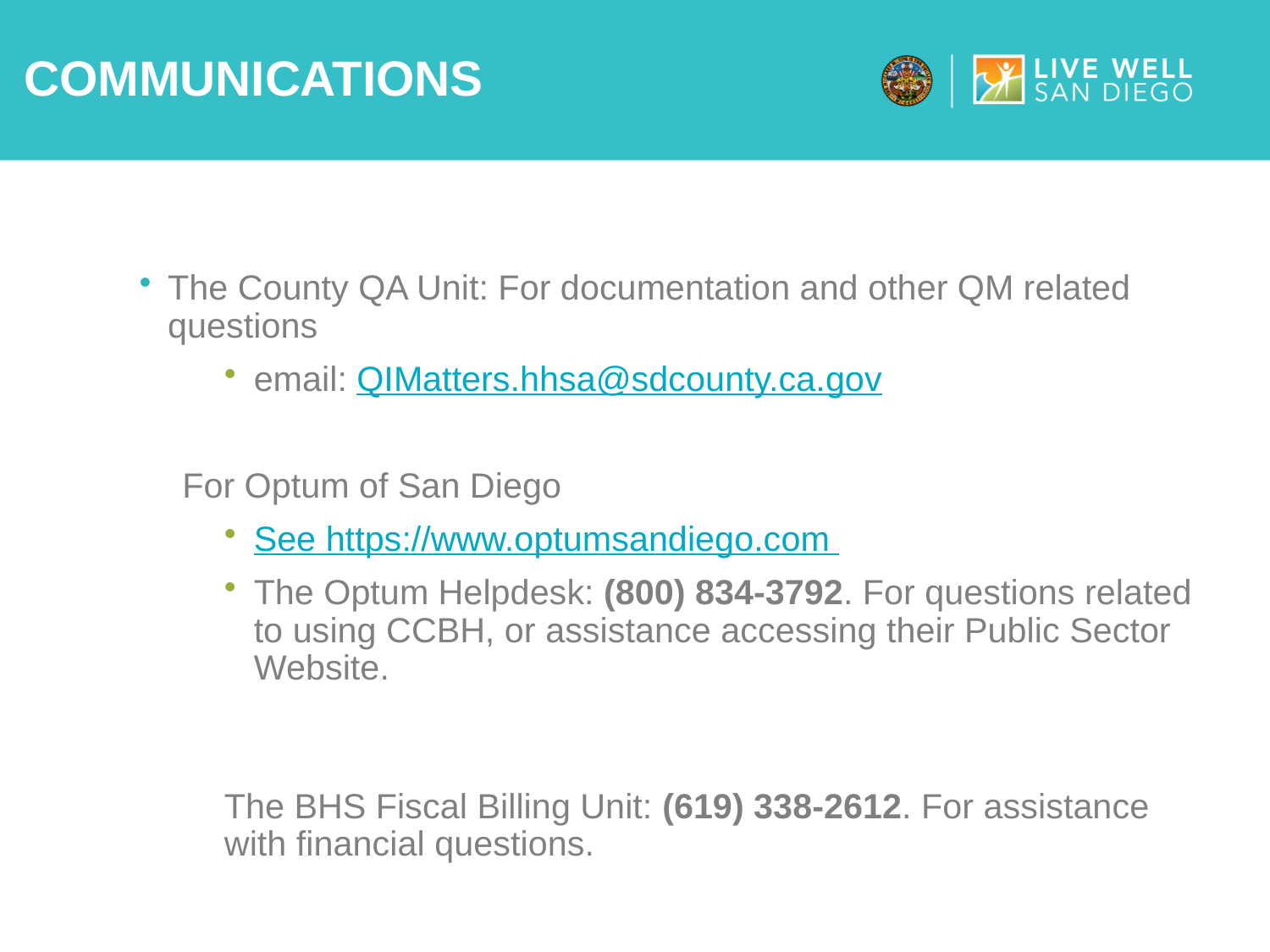

# Communications

The County QA Unit: For documentation and other QM related questions
email: QIMatters.hhsa@sdcounty.ca.gov

For Optum of San Diego
See https://www.optumsandiego.com
The Optum Helpdesk: (800) 834-3792. For questions related to using CCBH, or assistance accessing their Public Sector Website.

The BHS Fiscal Billing Unit: (619) 338-2612. For assistance with financial questions.